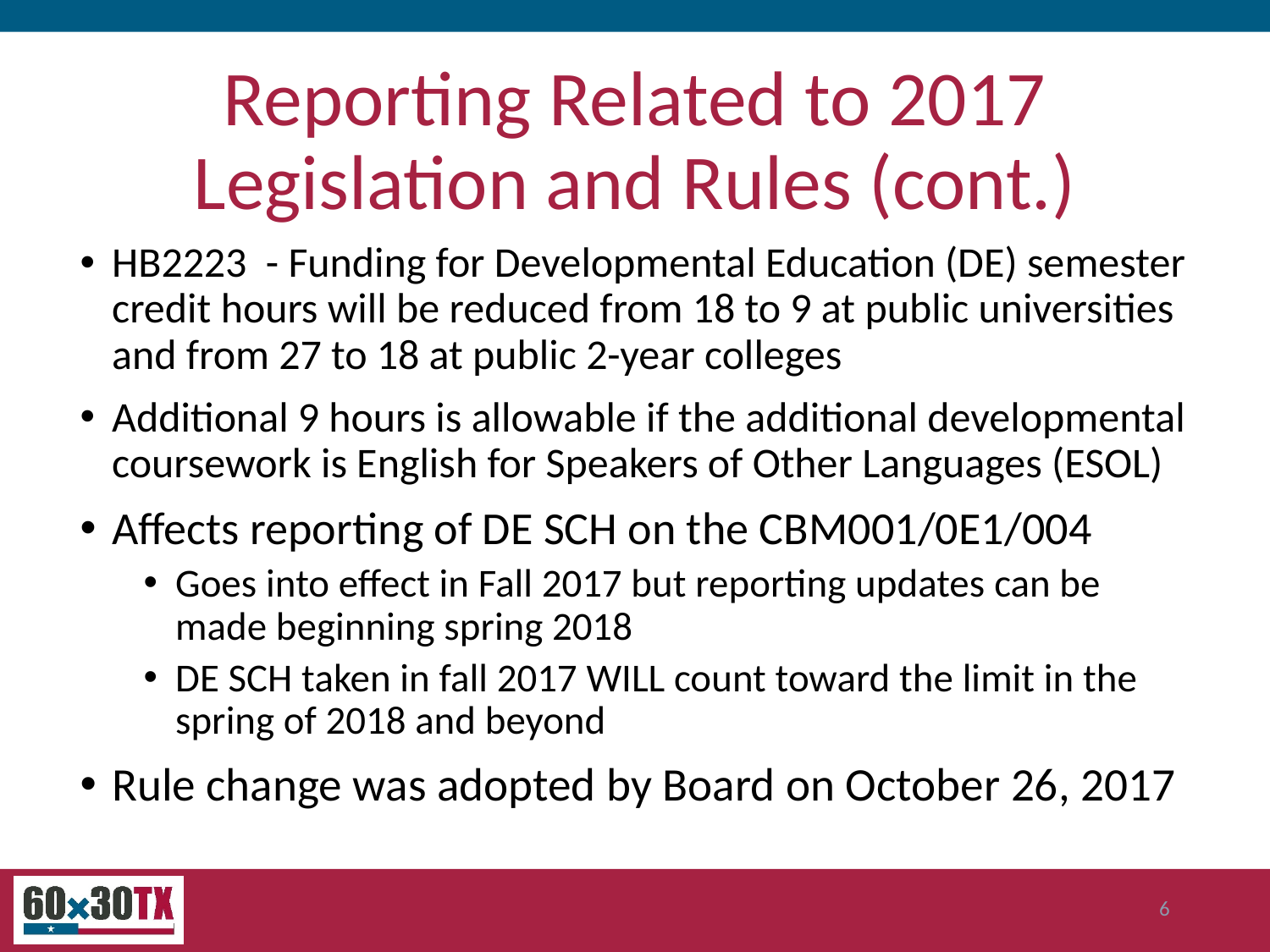

# Reporting Related to 2017 Legislation and Rules (cont.)
HB2223  - Funding for Developmental Education (DE) semester credit hours will be reduced from 18 to 9 at public universities and from 27 to 18 at public 2-year colleges
Additional 9 hours is allowable if the additional developmental coursework is English for Speakers of Other Languages (ESOL)
Affects reporting of DE SCH on the CBM001/0E1/004
Goes into effect in Fall 2017 but reporting updates can be made beginning spring 2018
DE SCH taken in fall 2017 WILL count toward the limit in the spring of 2018 and beyond
Rule change was adopted by Board on October 26, 2017

6